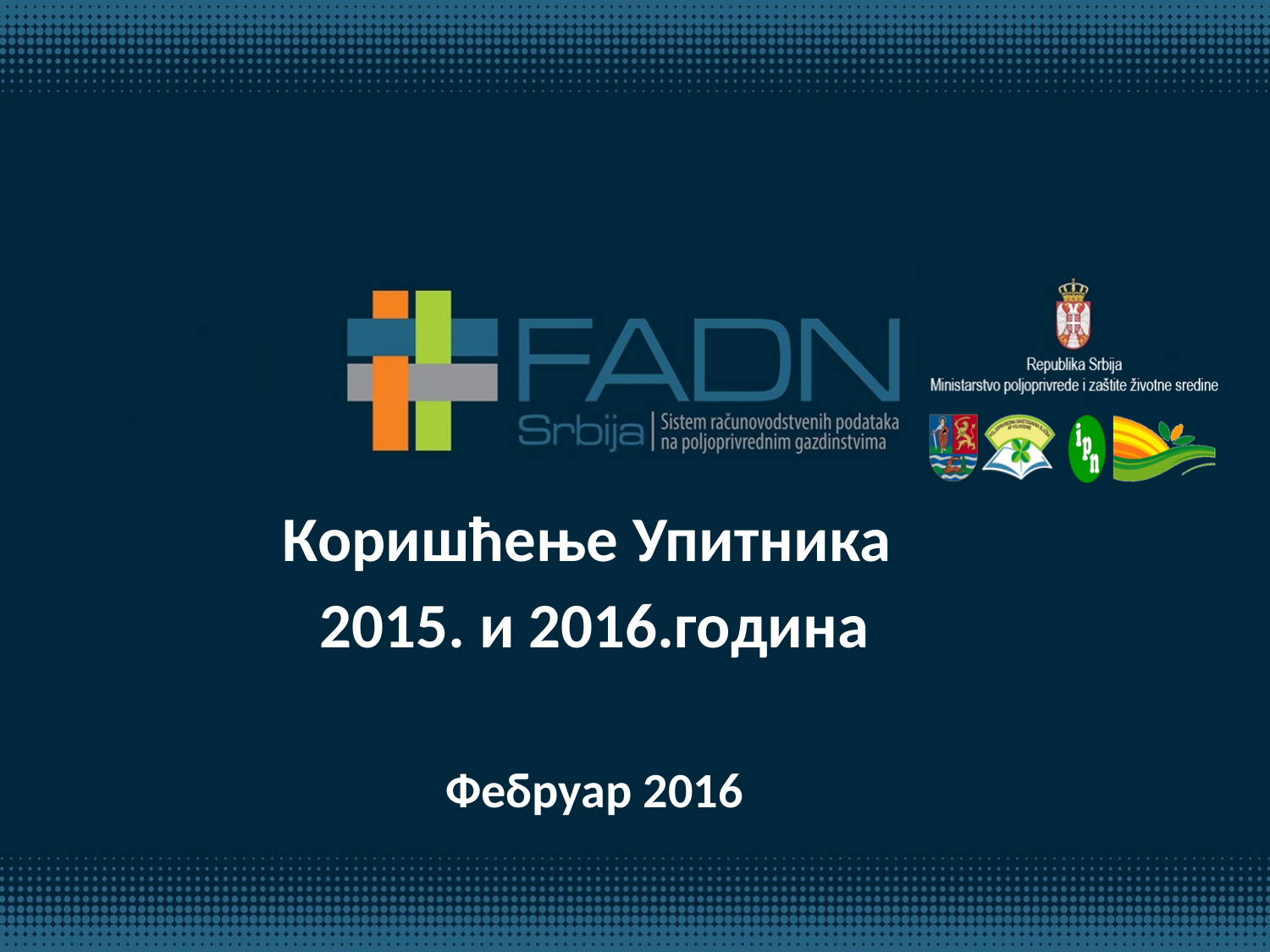

Коришћење Упитника
2015. и 2016.година

Фебруар 2016